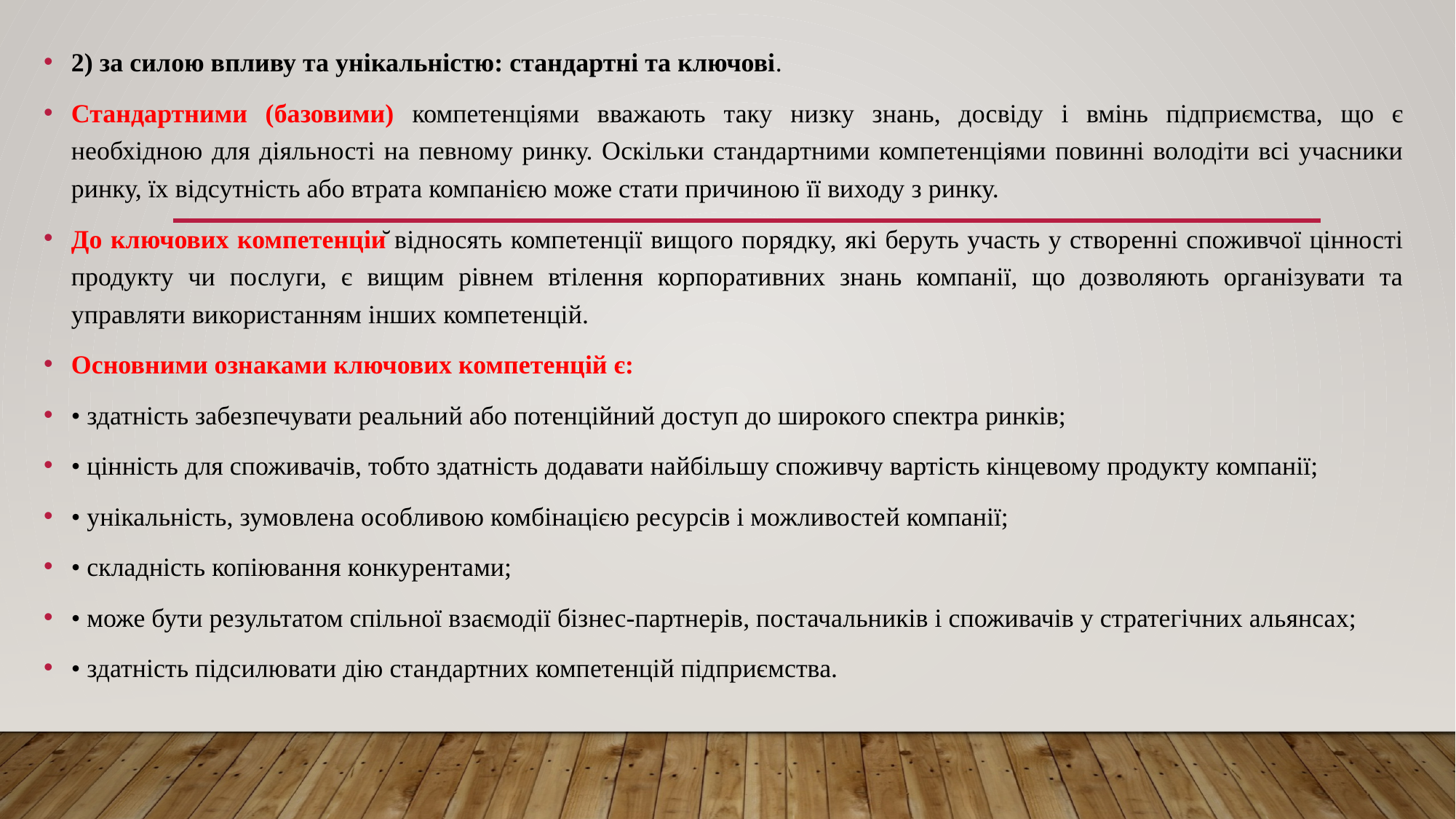

2) за силою впливу та унікальністю: стандартні та ключові.
Стандартними (базовими) компетенціями вважають таку низку знань, досвіду і вмінь підприємства, що є необхідною для діяльності на певному ринку. Оскільки стандартними компетенціями повинні володіти всі учасники ринку, їх відсутність або втрата компанією може стати причиною її виходу з ринку.
До ключових компетенцій відносять компетенції вищого порядку, які беруть участь у створенні споживчої цінності продукту чи послуги, є вищим рівнем втілення корпоративних знань компанії, що дозволяють організувати та управляти використанням інших компетенцій.
Основними ознаками ключових компетенцій є:
• здатність забезпечувати реальний або потенційний доступ до широкого спектра ринків;
• цінність для споживачів, тобто здатність додавати найбільшу споживчу вартість кінцевому продукту компанії;
• унікальність, зумовлена особливою комбінацією ресурсів і можливостей компанії;
• складність копіювання конкурентами;
• може бути результатом спільної взаємодії бізнес-партнерів, постачальників і споживачів у стратегічних альянсах;
• здатність підсилювати дію стандартних компетенцій підприємства.